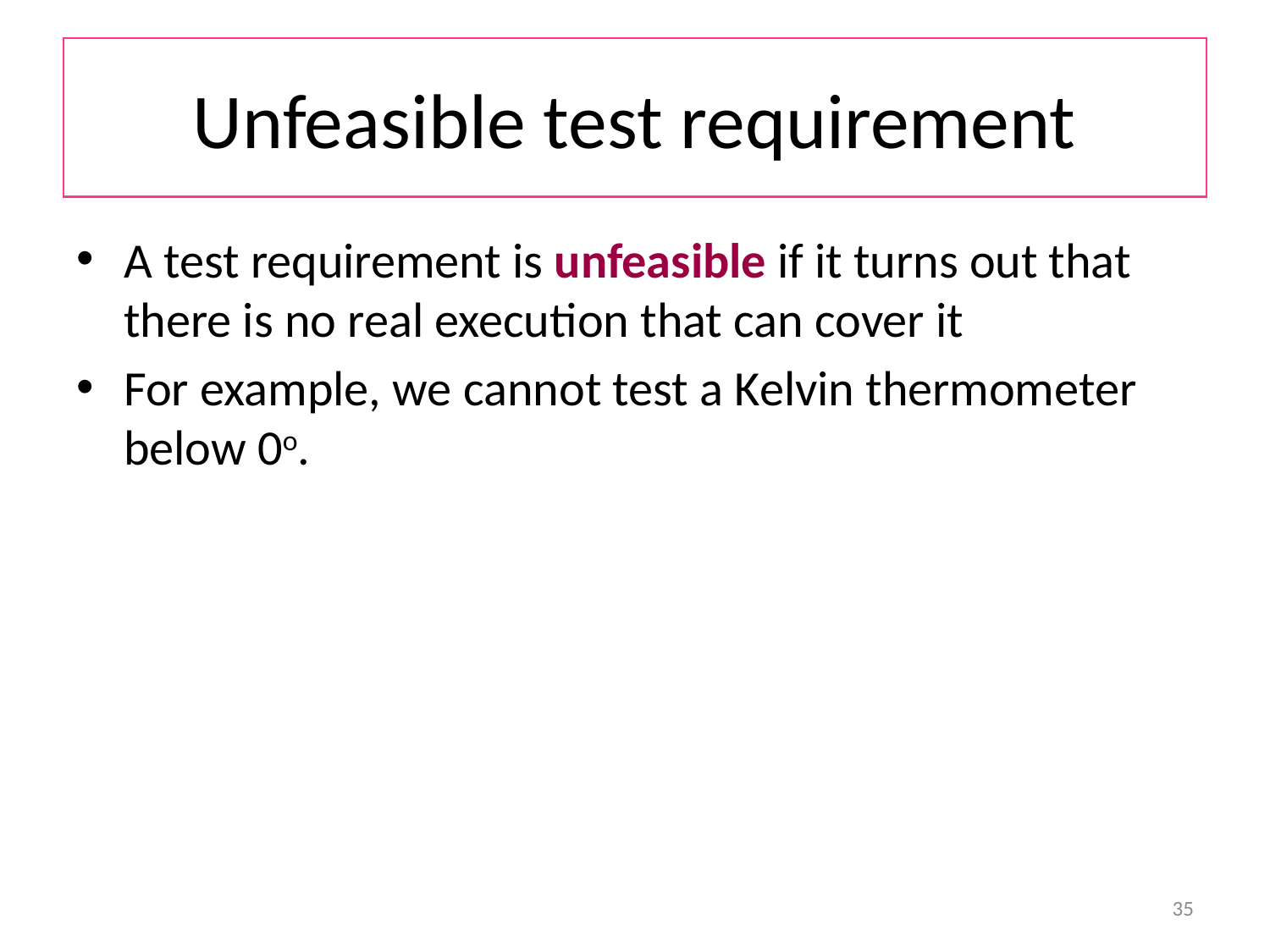

# Unfeasible test requirement
A test requirement is unfeasible if it turns out that there is no real execution that can cover it
For example, we cannot test a Kelvin thermometer below 0o.
35